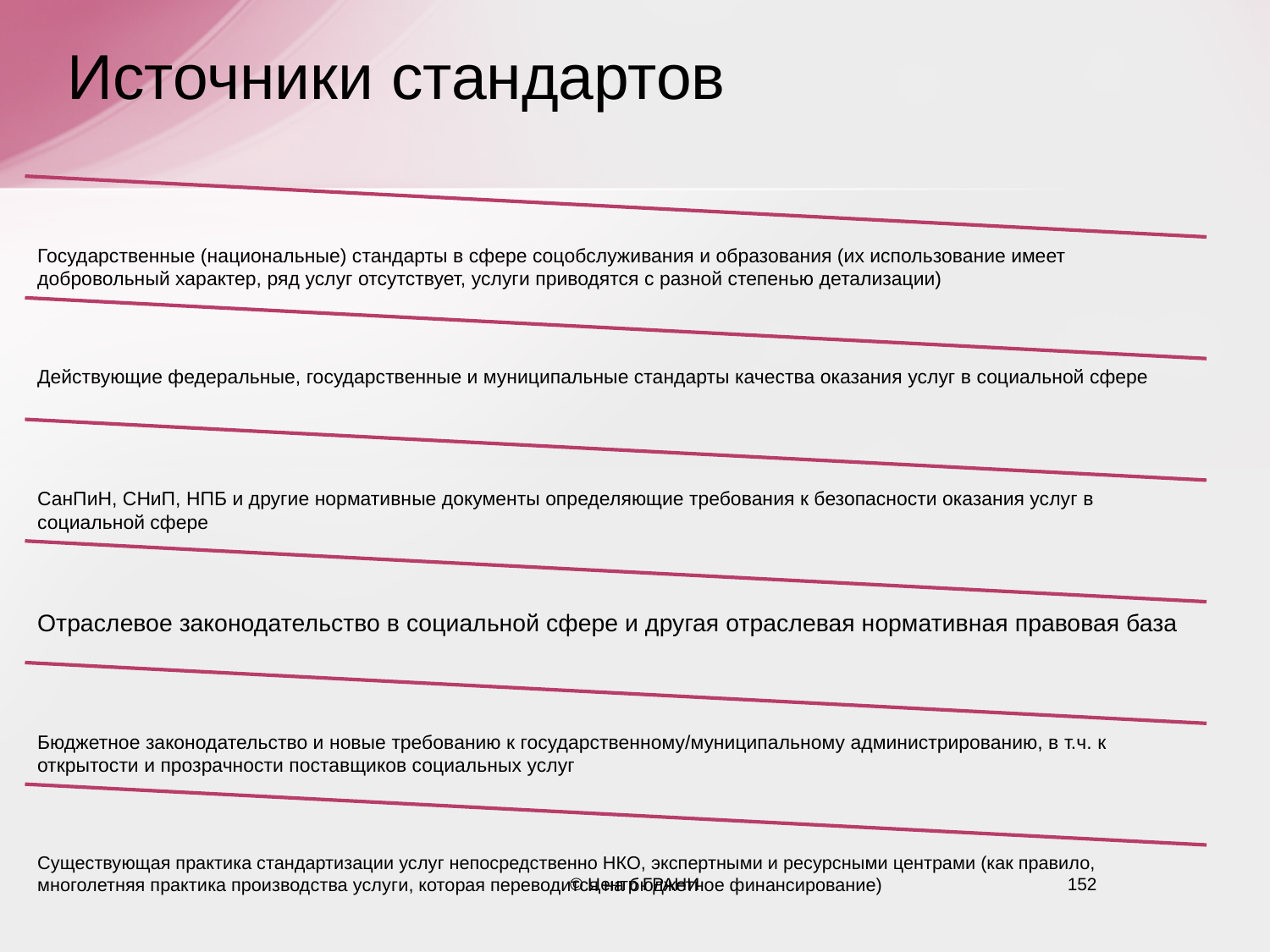

# Источники стандартов
Государственные (национальные) стандарты в сфере соцобслуживания и образования (их использование имеет добровольный характер, ряд услуг отсутствует, услуги приводятся с разной степенью детализации)
Действующие федеральные, государственные и муниципальные стандарты качества оказания услуг в социальной сфере
СанПиН, СНиП, НПБ и другие нормативные документы определяющие требования к безопасности оказания услуг в социальной сфере
Отраслевое законодательство в социальной сфере и другая отраслевая нормативная правовая база
Бюджетное законодательство и новые требованию к государственному/муниципальному администрированию, в т.ч. к открытости и прозрачности поставщиков социальных услуг
© Центр ГРАНИ
152